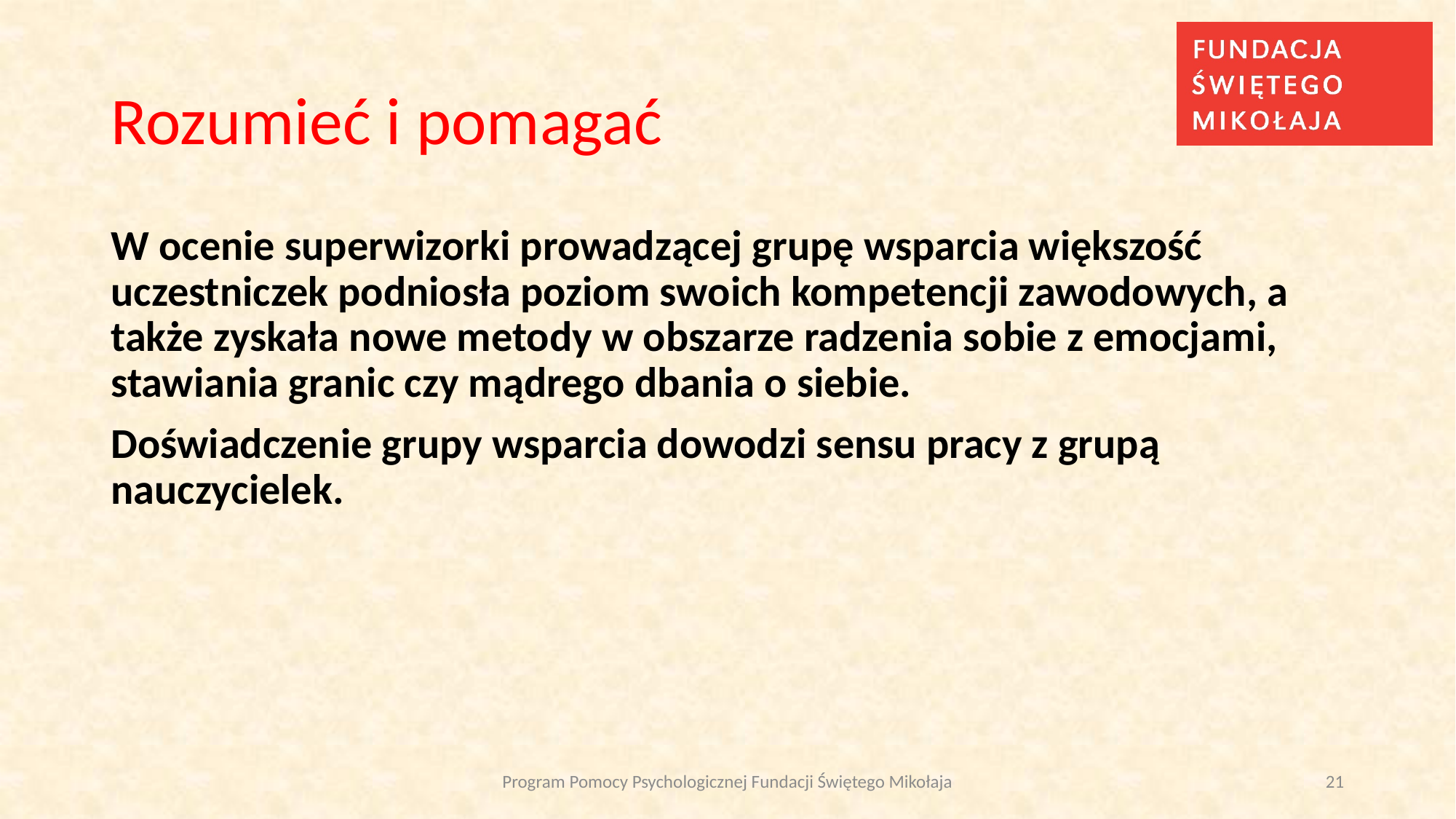

# Rozumieć i pomagać
W ocenie superwizorki prowadzącej grupę wsparcia większość uczestniczek podniosła poziom swoich kompetencji zawodowych, a także zyskała nowe metody w obszarze radzenia sobie z emocjami, stawiania granic czy mądrego dbania o siebie.
Doświadczenie grupy wsparcia dowodzi sensu pracy z grupą nauczycielek.
Program Pomocy Psychologicznej Fundacji Świętego Mikołaja
21